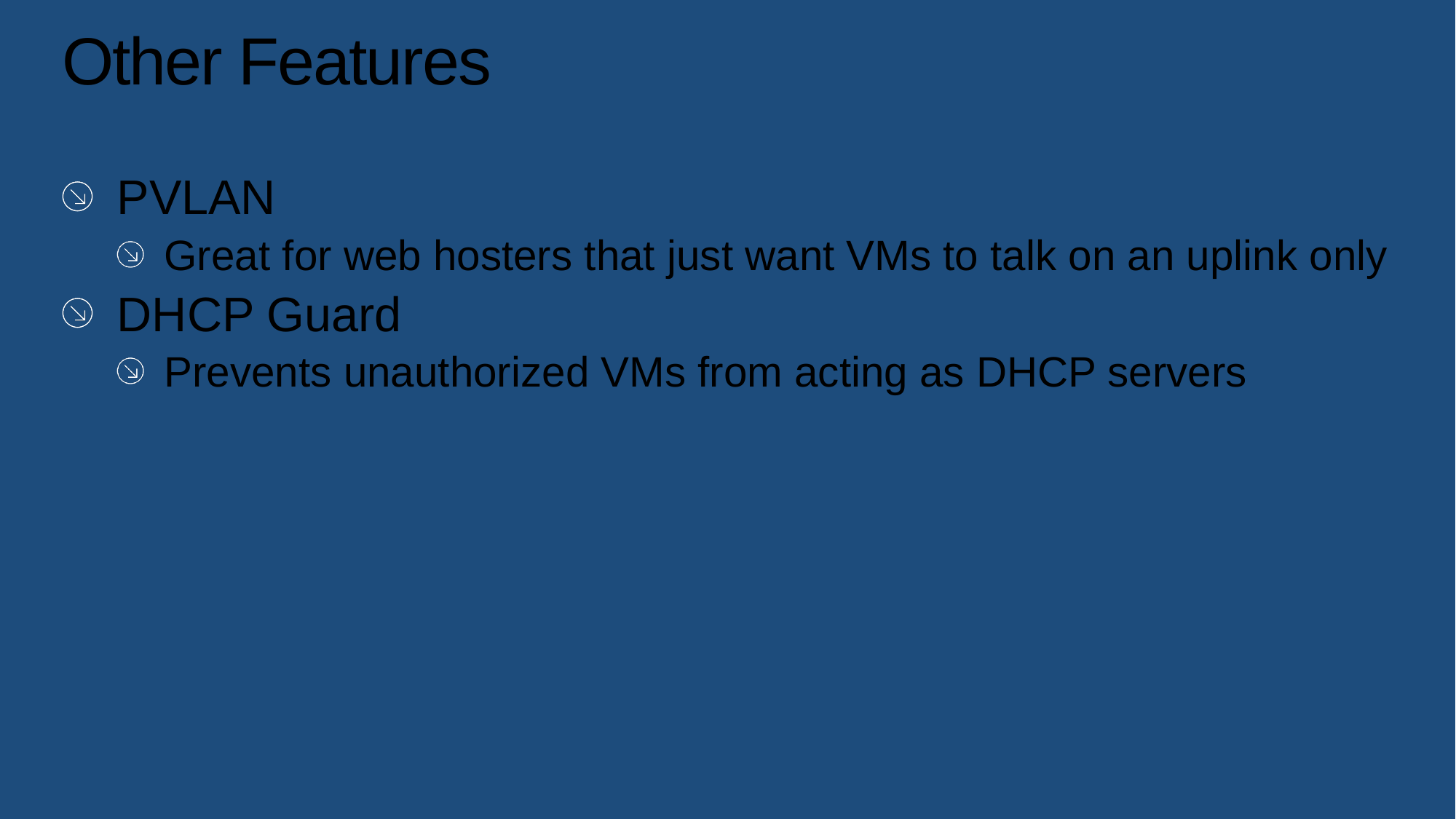

# Other Features
PVLAN
Great for web hosters that just want VMs to talk on an uplink only
DHCP Guard
Prevents unauthorized VMs from acting as DHCP servers